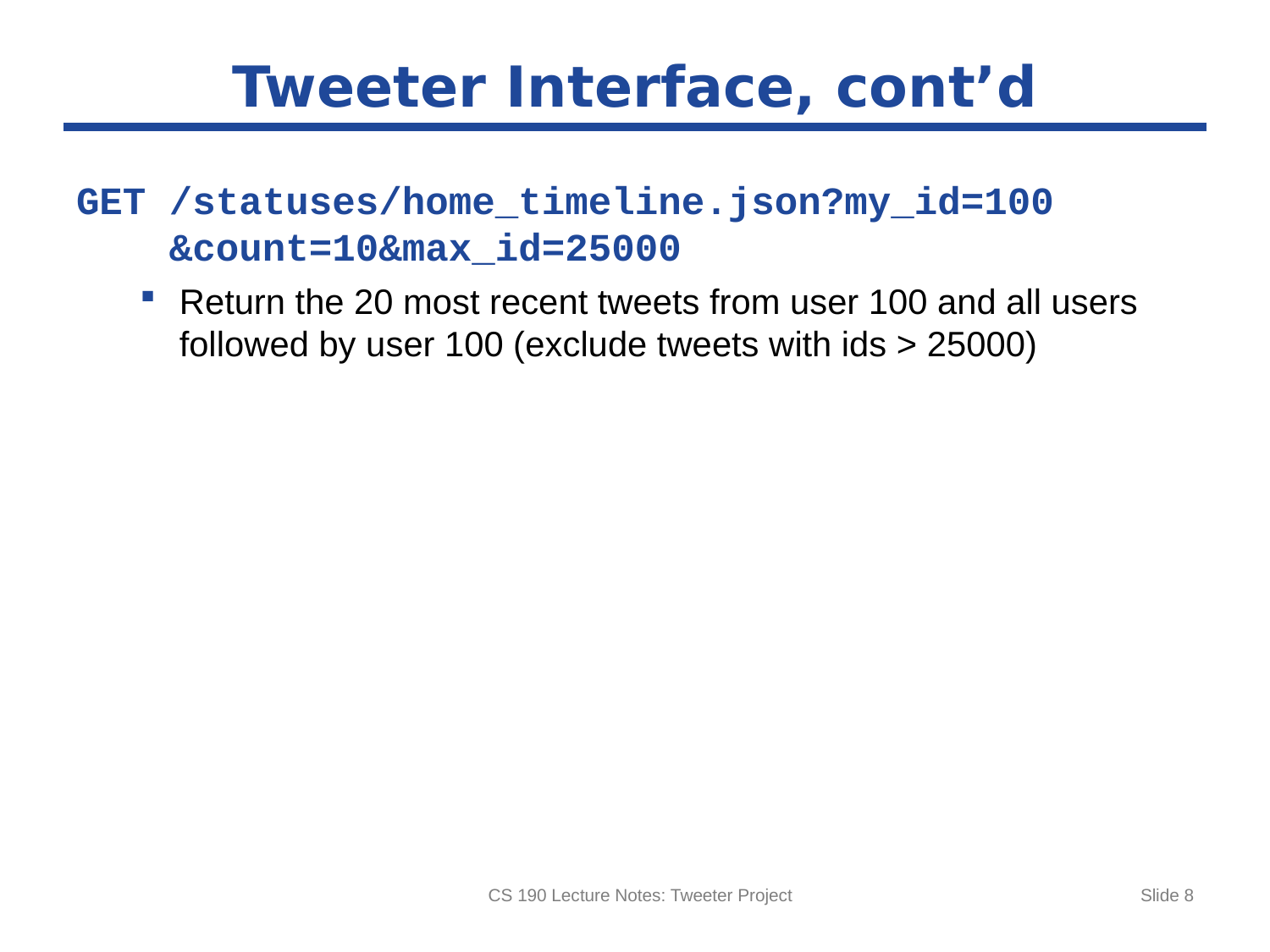

# Tweeter Interface, cont’d
GET /statuses/home_timeline.json?my_id=100
    &count=10&max_id=25000
Return the 20 most recent tweets from user 100 and all users followed by user 100 (exclude tweets with ids > 25000)
CS 190 Lecture Notes: Tweeter Project
Slide 8